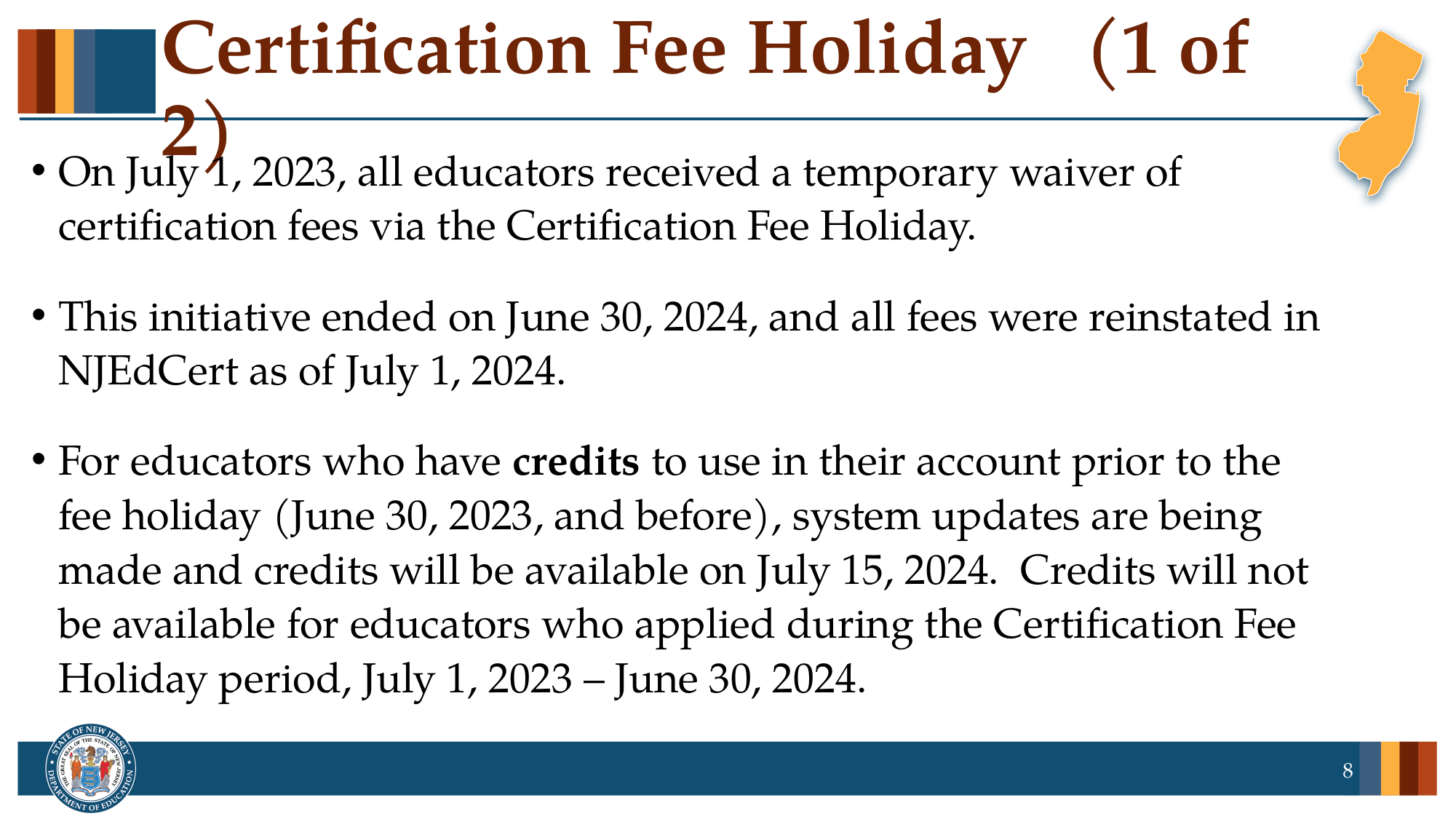

# Certification Fee Holiday   (1 of 2)
On July 1, 2023, all educators received a temporary waiver of certification fees via the Certification Fee Holiday.
This initiative ended on June 30, 2024, and all fees were reinstated in NJEdCert as of July 1, 2024.
For educators who have credits to use in their account prior to the fee holiday (June 30, 2023, and before), system updates are being made and credits will be available on July 15, 2024.  Credits will not be available for educators who applied during the Certification Fee Holiday period, July 1, 2023 – June 30, 2024.
8